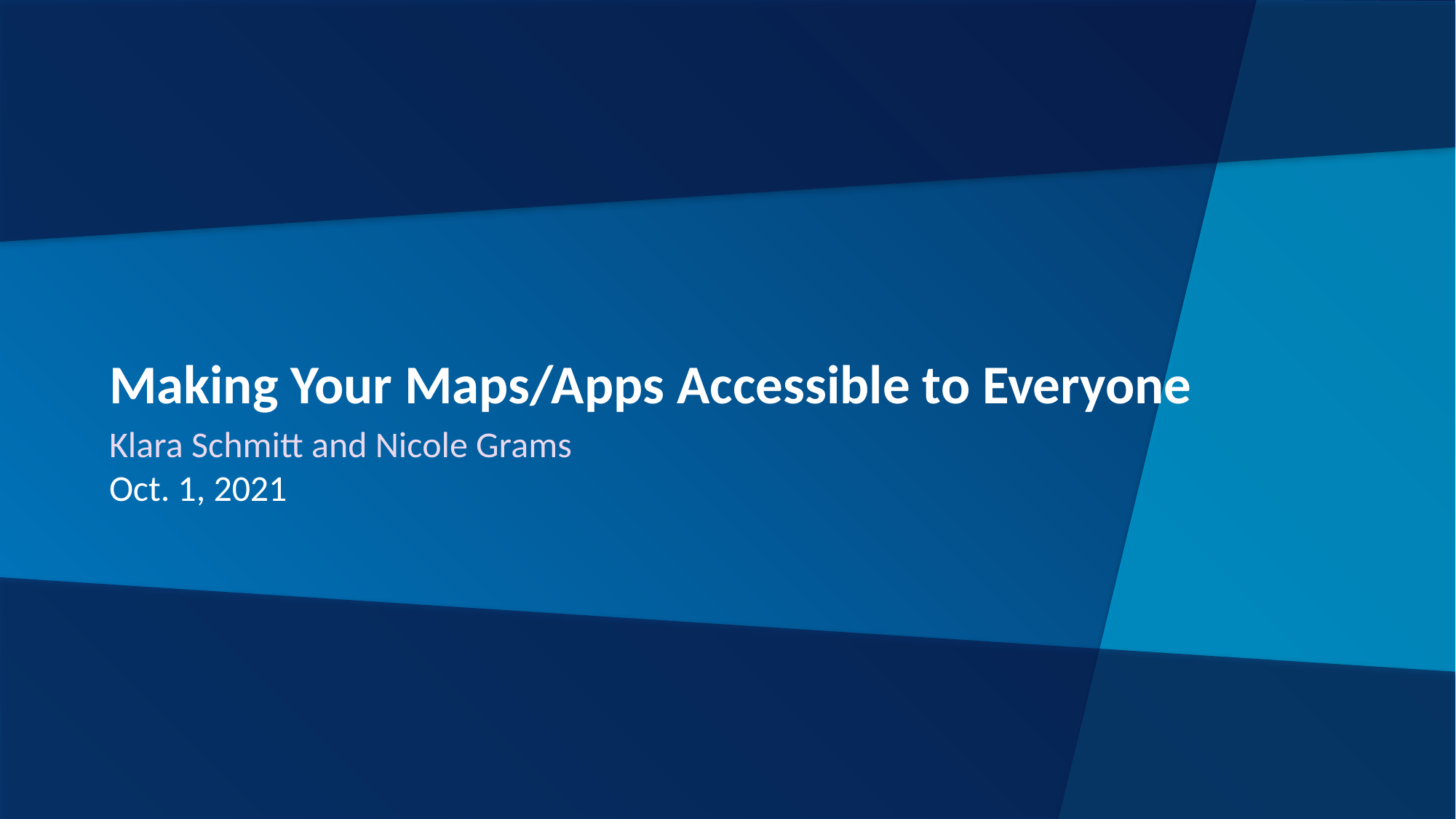

# Making Your Maps/Apps Accessible to Everyone
Klara Schmitt and Nicole Grams
Oct. 1, 2021